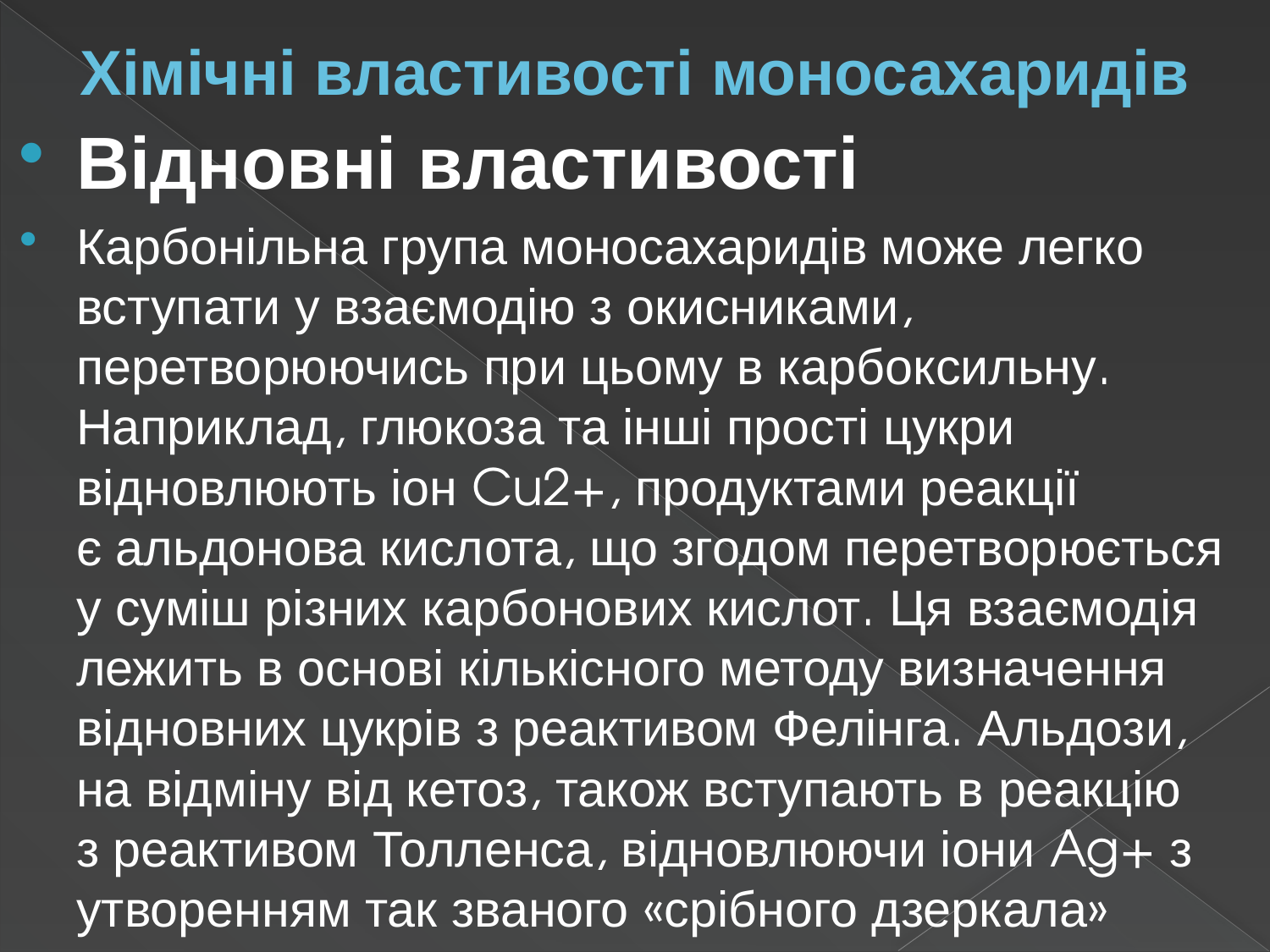

# Хімічні властивості моносахаридів
Відновні властивості
Карбонільна група моносахаридів може легко вступати у взаємодію з окисниками, перетворюючись при цьому в карбоксильну. Наприклад, глюкоза та інші прості цукри відновлюють іон Cu2+, продуктами реакції є альдонова кислота, що згодом перетворюється у суміш різних карбонових кислот. Ця взаємодія лежить в основі кількісного методу визначення відновних цукрів з реактивом Фелінга. Альдози, на відміну від кетоз, також вступають в реакцію з реактивом Толленса, відновлюючи іони Ag+ з утворенням так званого «срібного дзеркала»